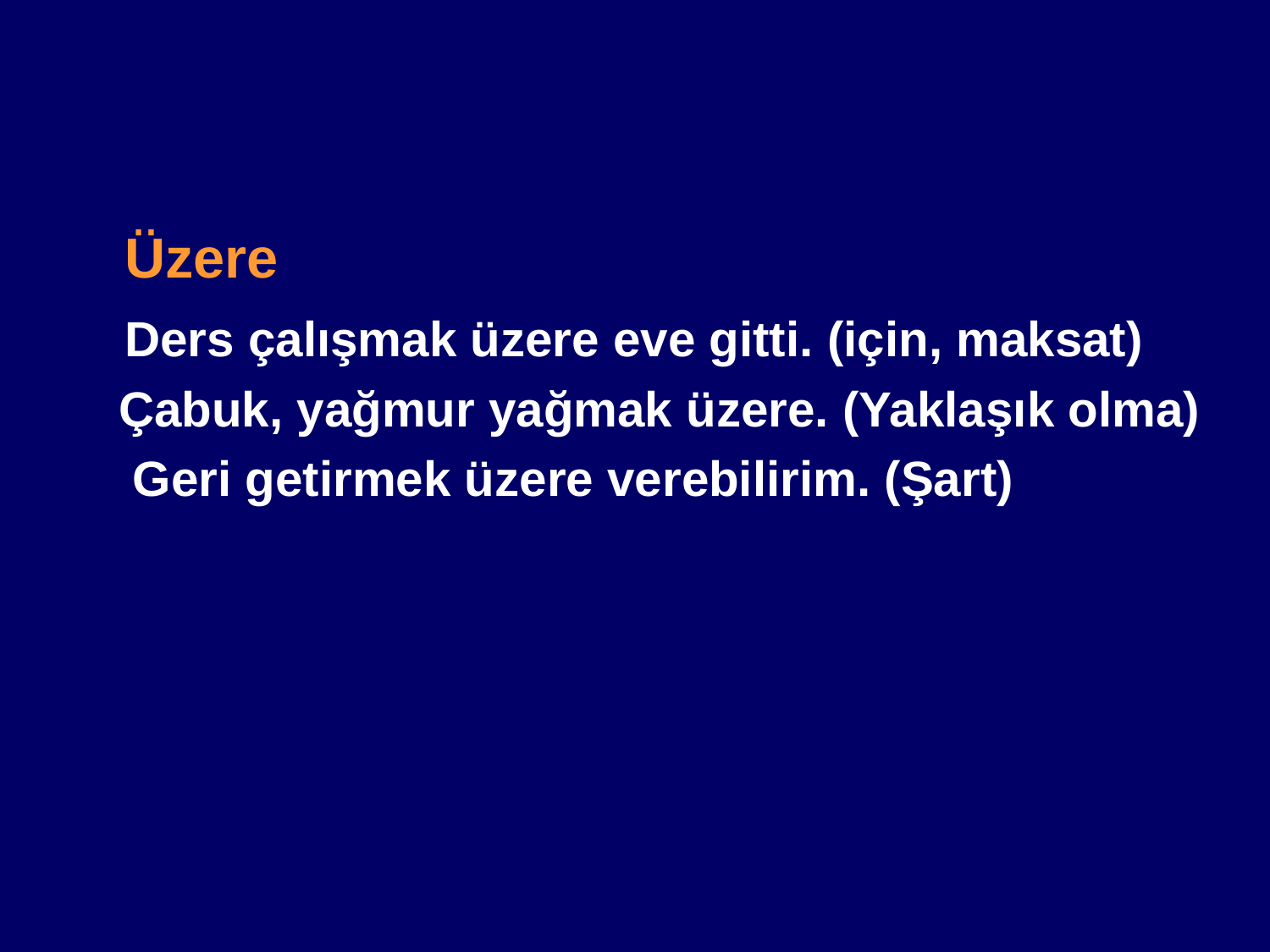

#

   Üzere
   Ders çalışmak üzere eve gitti. (için, maksat)
   Çabuk, yağmur yağmak üzere. (Yaklaşık olma)
    Geri getirmek üzere verebilirim. (Şart)